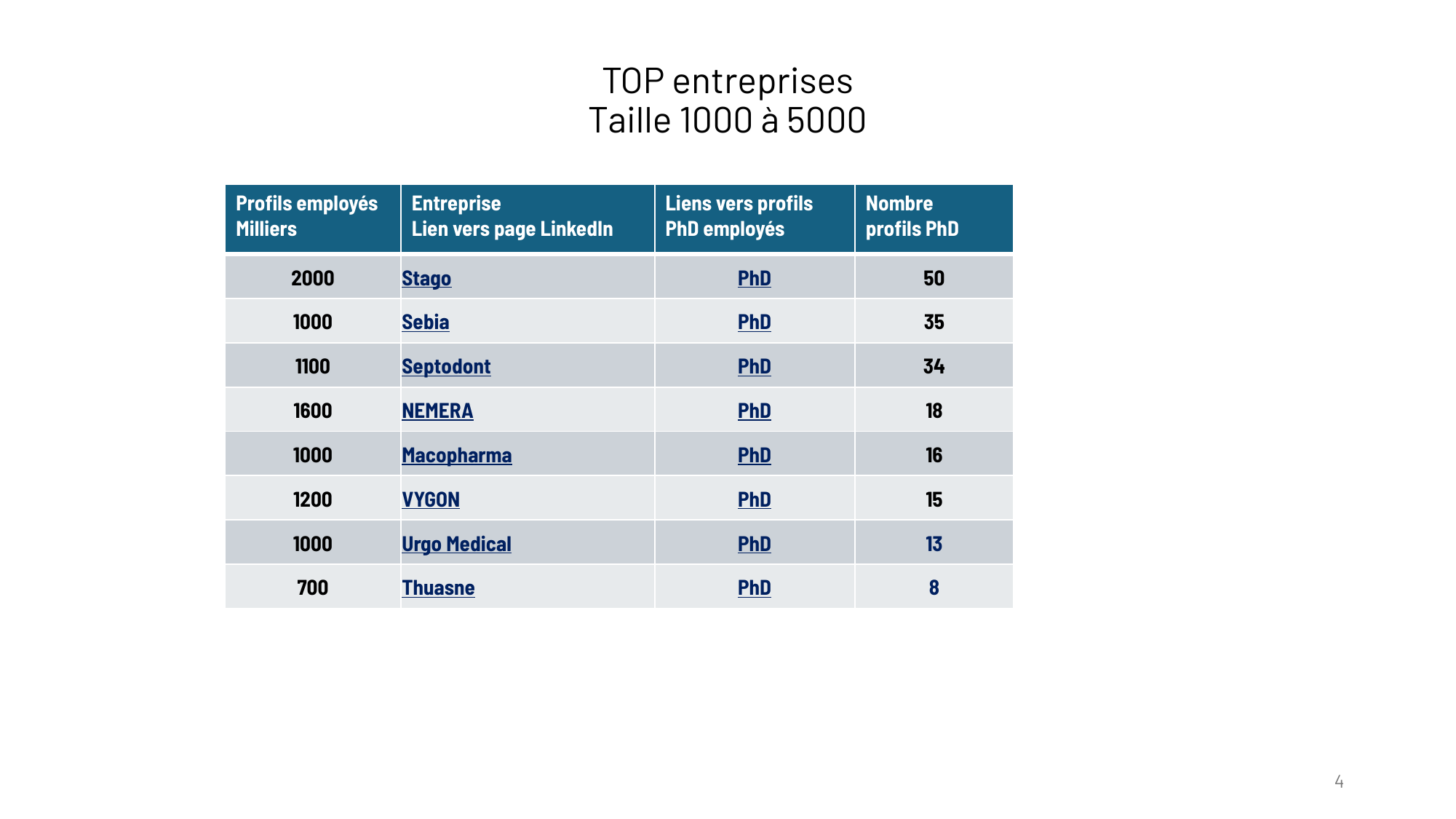

# TOP entreprises Taille 1000 à 5000
| Profils employés Milliers | Entreprise Lien vers page LinkedIn | Liens vers profils PhD employés | Nombre profils PhD |
| --- | --- | --- | --- |
| 2000 | Stago | PhD | 50 |
| 1000 | Sebia | PhD | 35 |
| 1100 | Septodont | PhD | 34 |
| 1600 | NEMERA | PhD | 18 |
| 1000 | Macopharma | PhD | 16 |
| 1200 | VYGON | PhD | 15 |
| 1000 | Urgo Medical | PhD | 13 |
| 700 | Thuasne | PhD | 8 |
4